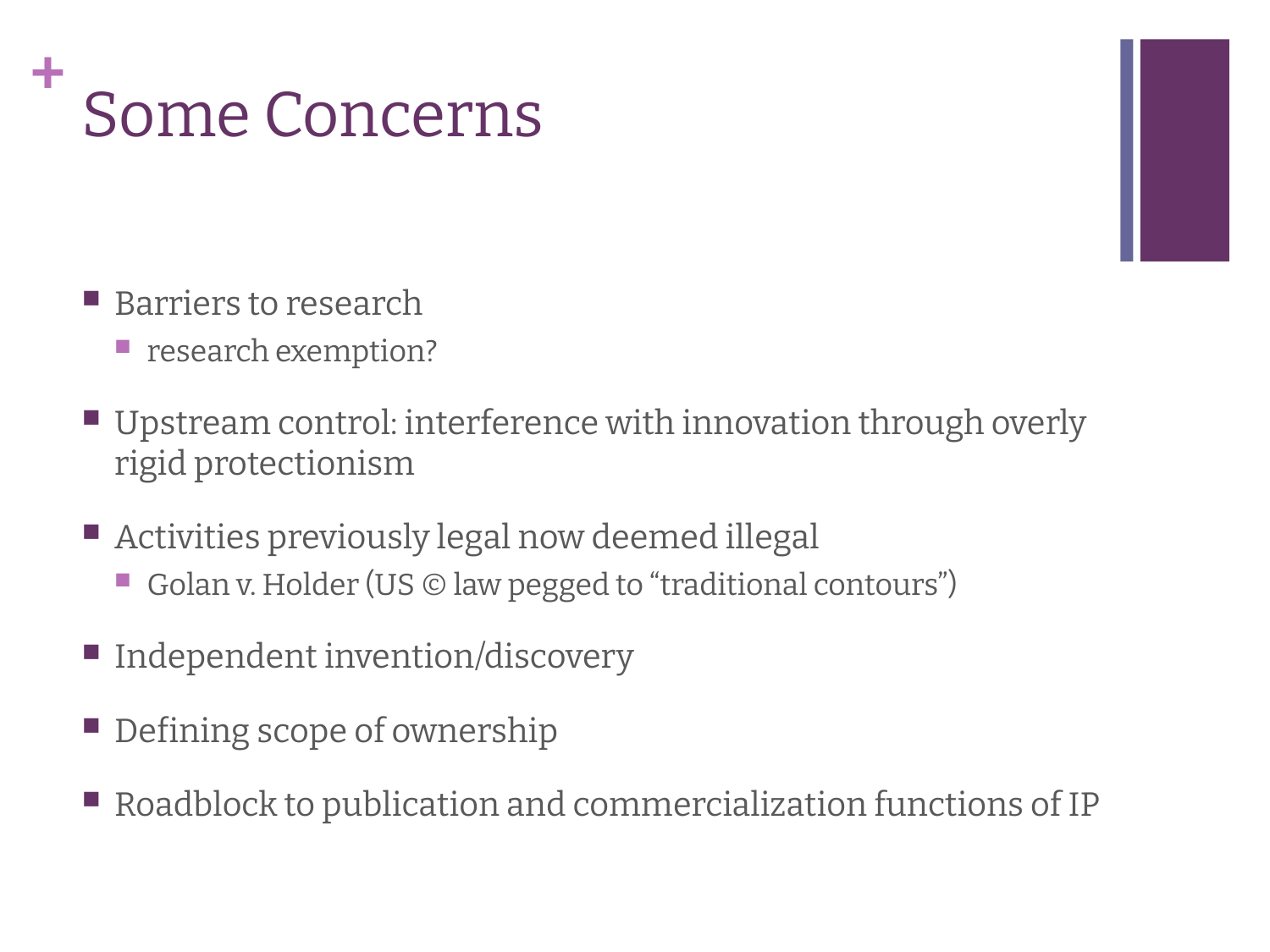

# Some Concerns
Barriers to research
research exemption?
Upstream control: interference with innovation through overly rigid protectionism
Activities previously legal now deemed illegal
Golan v. Holder (US © law pegged to “traditional contours”)
Independent invention/discovery
Defining scope of ownership
Roadblock to publication and commercialization functions of IP